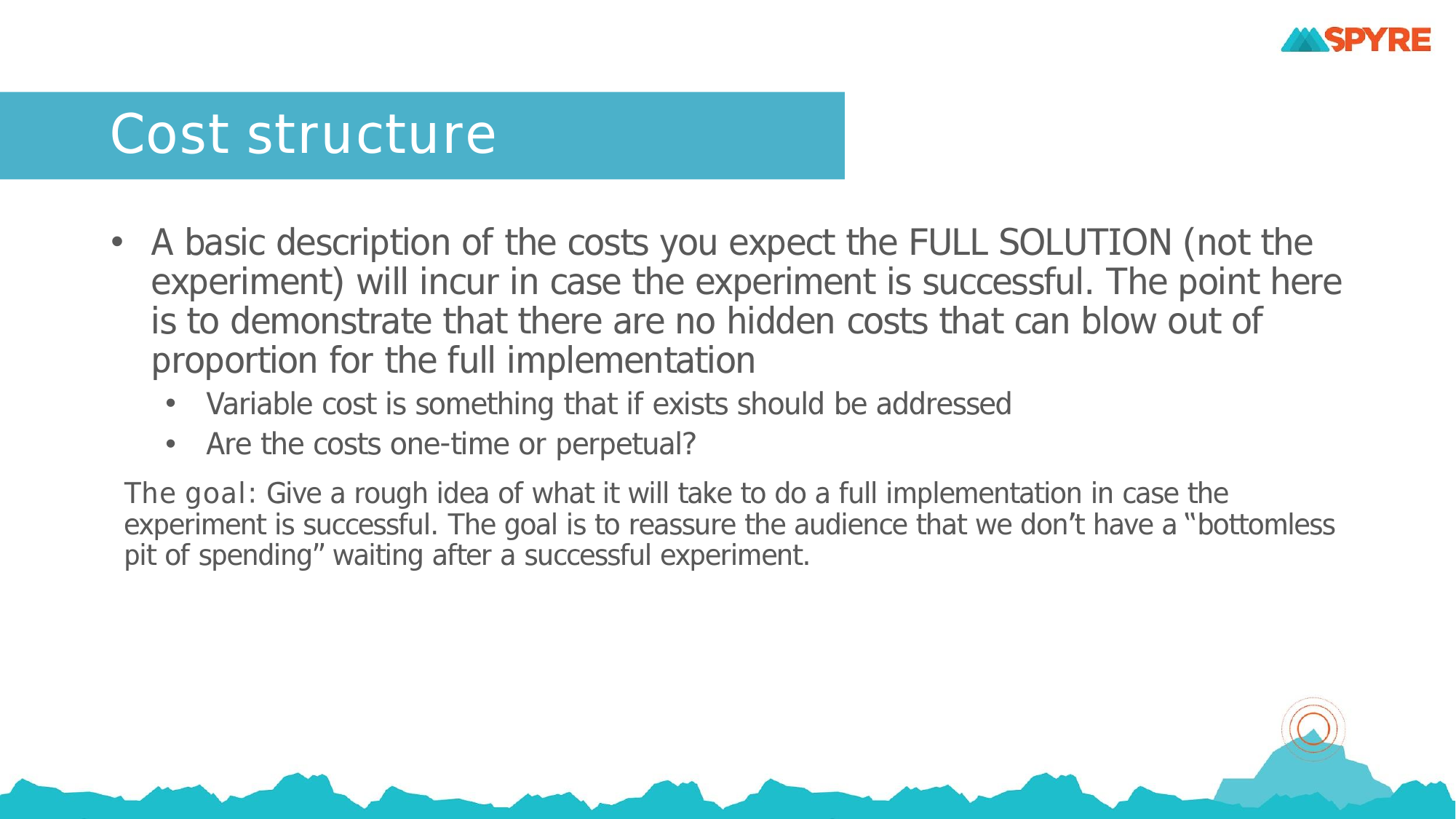

# Cost structure

A basic description of the costs you expect the FULL SOLUTION (not the experiment) will incur in case the experiment is successful. The point here is to demonstrate that there are no hidden costs that can blow out of proportion for the full implementation
Variable cost is something that if exists should be addressed
Are the costs one-time or perpetual?
The goal: Give a rough idea of what it will take to do a full implementation in case the experiment is successful. The goal is to reassure the audience that we don’t have a “bottomless pit of spending” waiting after a successful experiment.